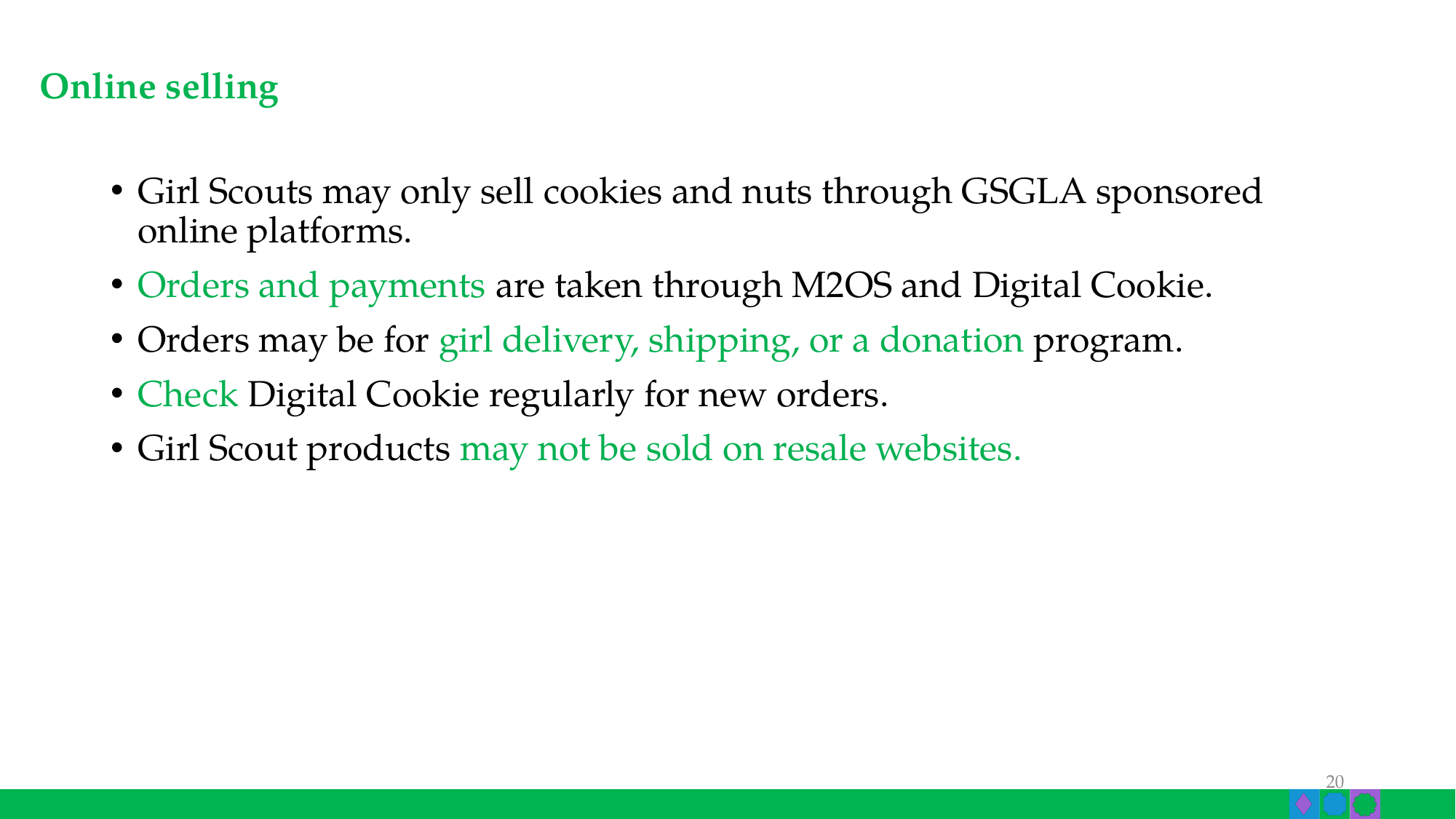

# Online selling

Girl Scouts may only sell cookies and nuts through GSGLA sponsored online platforms.
Orders and payments are taken through M2OS and Digital Cookie.
Orders may be for girl delivery, shipping, or a donation program.
Check Digital Cookie regularly for new orders.
Girl Scout products may not be sold on resale websites.
20